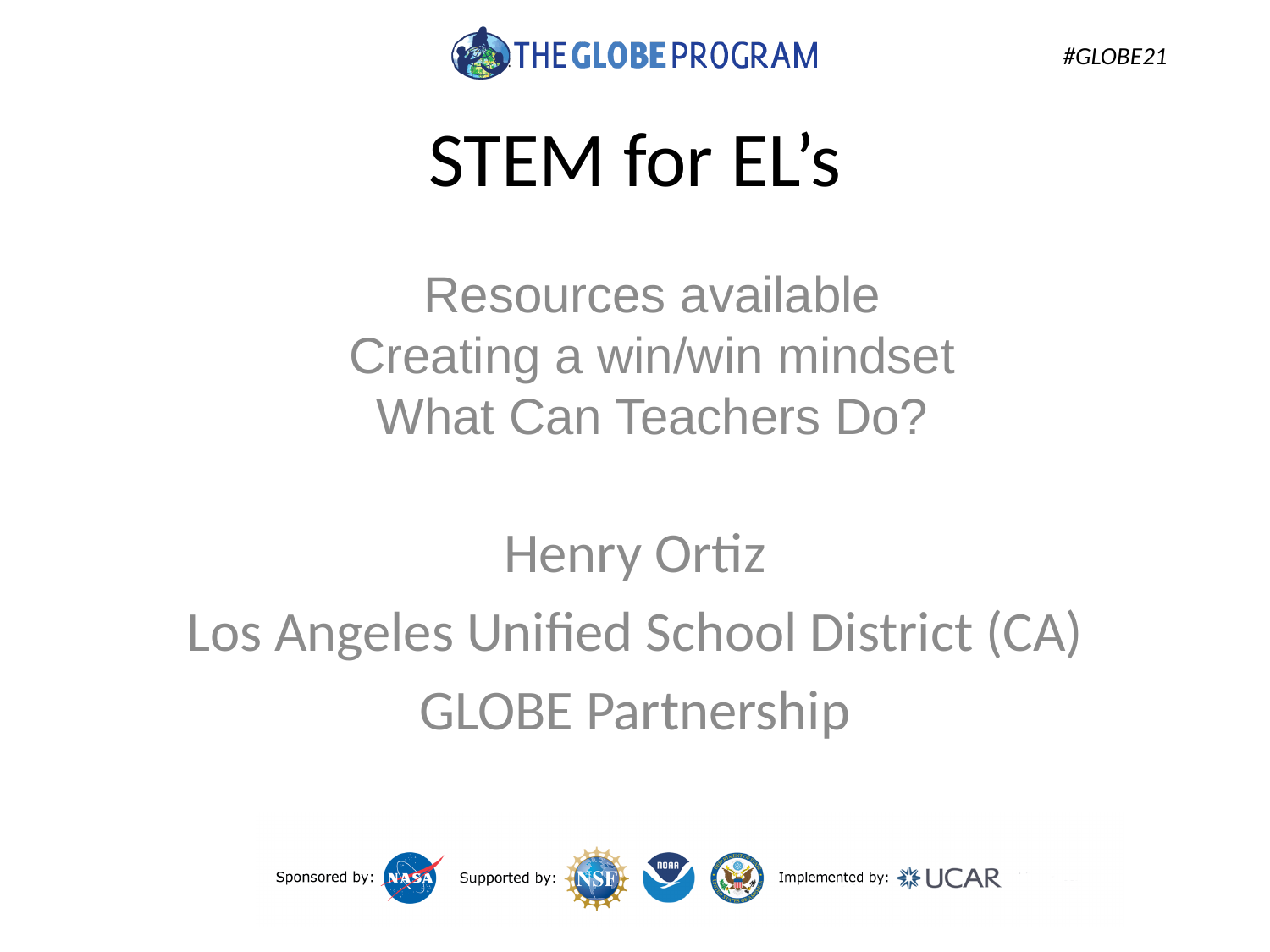

# STEM for EL’s
Resources available
Creating a win/win mindset
What Can Teachers Do?
Henry Ortiz
Los Angeles Unified School District (CA)
GLOBE Partnership